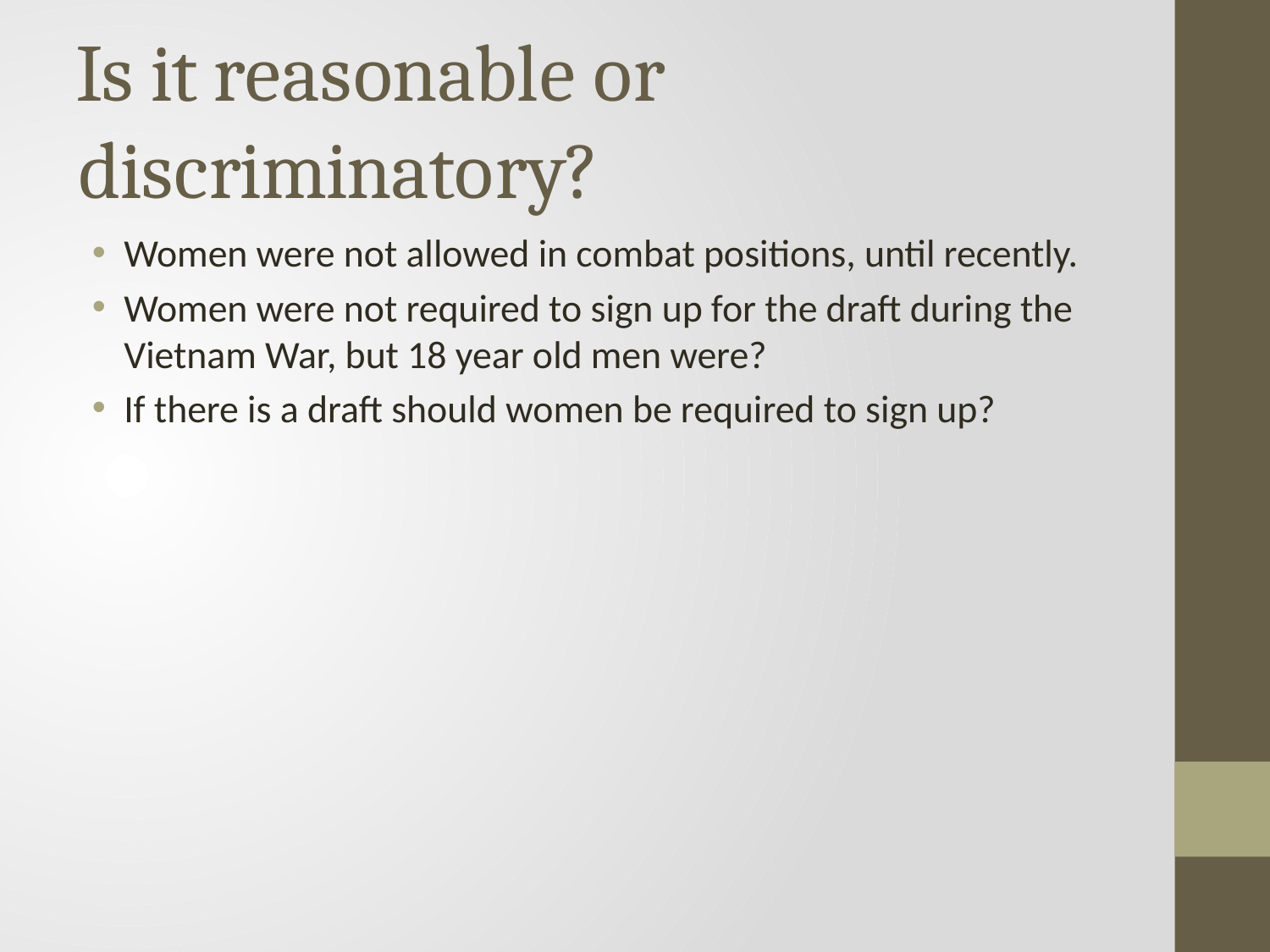

# Is it reasonable or discriminatory?
Women were not allowed in combat positions, until recently.
Women were not required to sign up for the draft during the Vietnam War, but 18 year old men were?
If there is a draft should women be required to sign up?